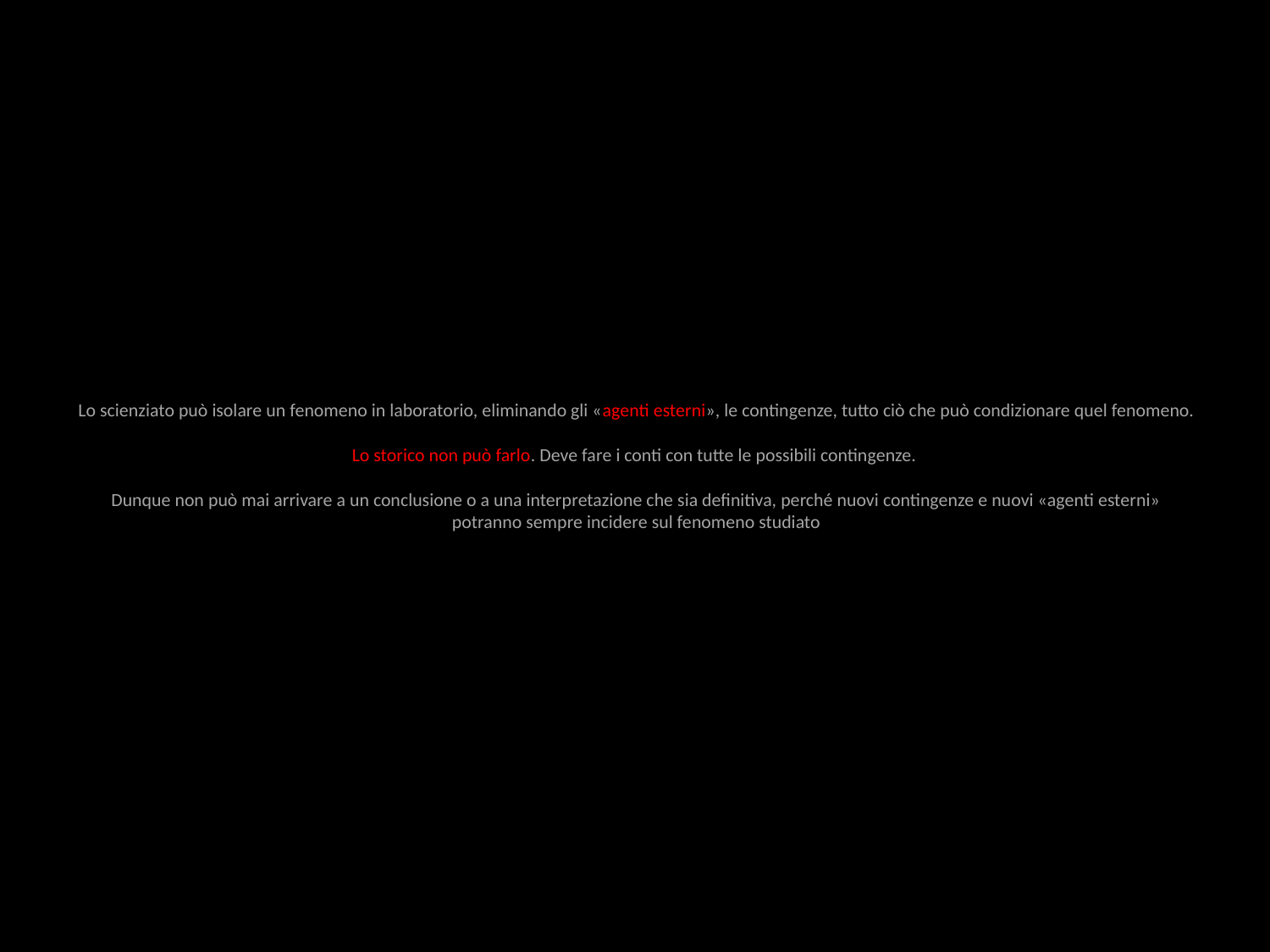

# Lo scienziato può isolare un fenomeno in laboratorio, eliminando gli «agenti esterni», le contingenze, tutto ciò che può condizionare quel fenomeno. Lo storico non può farlo. Deve fare i conti con tutte le possibili contingenze. Dunque non può mai arrivare a un conclusione o a una interpretazione che sia definitiva, perché nuovi contingenze e nuovi «agenti esterni» potranno sempre incidere sul fenomeno studiato